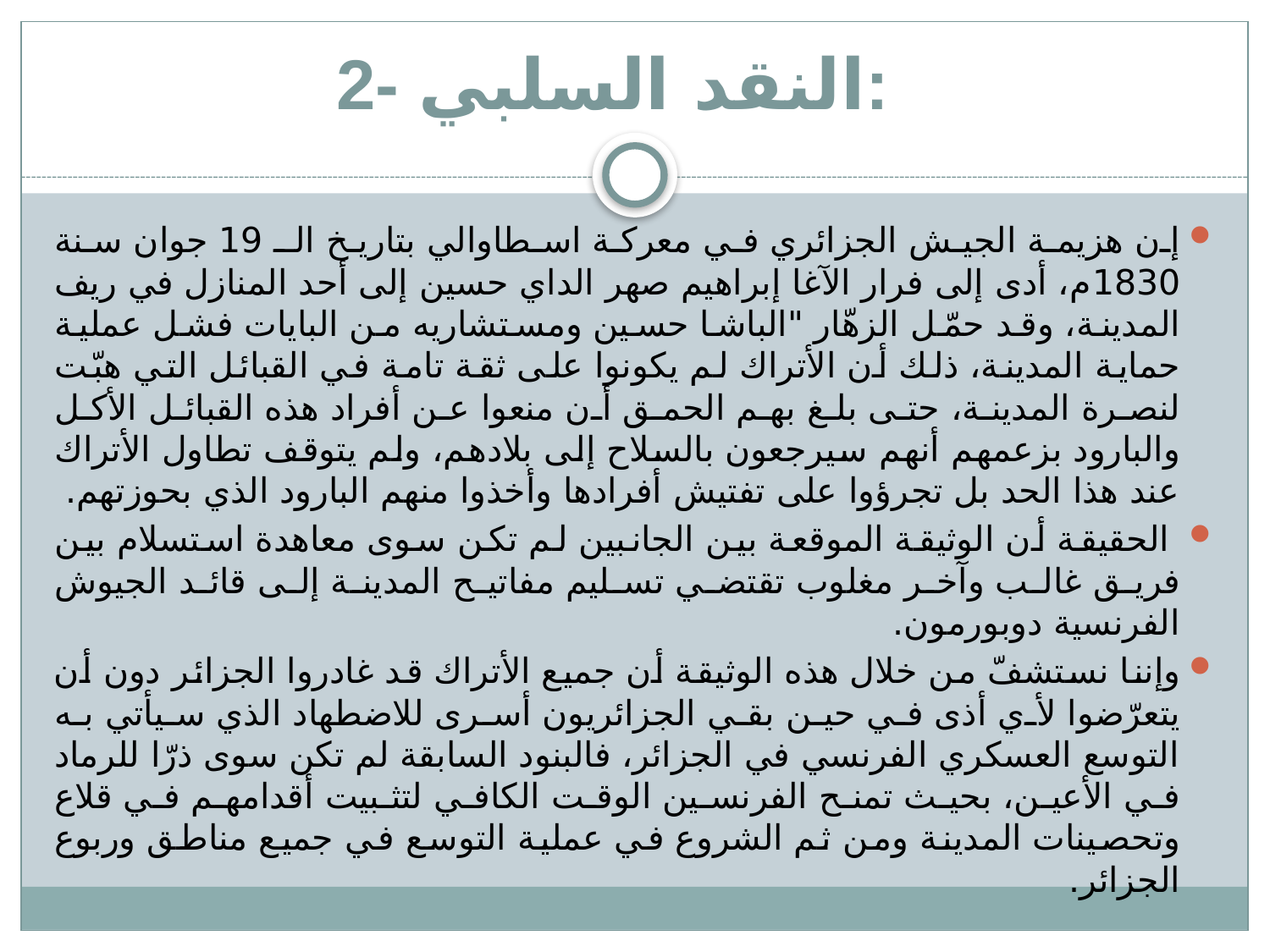

# 2- النقد السلبي:
إن هزيمة الجيش الجزائري في معركة اسطاوالي بتاريخ الـ 19 جوان سنة 1830م، أدى إلى فرار الآغا إبراهيم صهر الداي حسين إلى أحد المنازل في ريف المدينة، وقد حمّل الزهّار "الباشا حسين ومستشاريه من البايات فشل عملية حماية المدينة، ذلك أن الأتراك لم يكونوا على ثقة تامة في القبائل التي هبّت لنصرة المدينة، حتى بلغ بهم الحمق أن منعوا عن أفراد هذه القبائل الأكل والبارود بزعمهم أنهم سيرجعون بالسلاح إلى بلادهم، ولم يتوقف تطاول الأتراك عند هذا الحد بل تجرؤوا على تفتيش أفرادها وأخذوا منهم البارود الذي بحوزتهم.
 الحقيقة أن الوثيقة الموقعة بين الجانبين لم تكن سوى معاهدة استسلام بين فريق غالب وآخر مغلوب تقتضي تسليم مفاتيح المدينة إلى قائد الجيوش الفرنسية دوبورمون.
وإننا نستشفّ من خلال هذه الوثيقة أن جميع الأتراك قد غادروا الجزائر دون أن يتعرّضوا لأي أذى في حين بقي الجزائريون أسرى للاضطهاد الذي سيأتي به التوسع العسكري الفرنسي في الجزائر، فالبنود السابقة لم تكن سوى ذرّا للرماد في الأعين، بحيث تمنح الفرنسين الوقت الكافي لتثبيت أقدامهم في قلاع وتحصينات المدينة ومن ثم الشروع في عملية التوسع في جميع مناطق وربوع الجزائر.